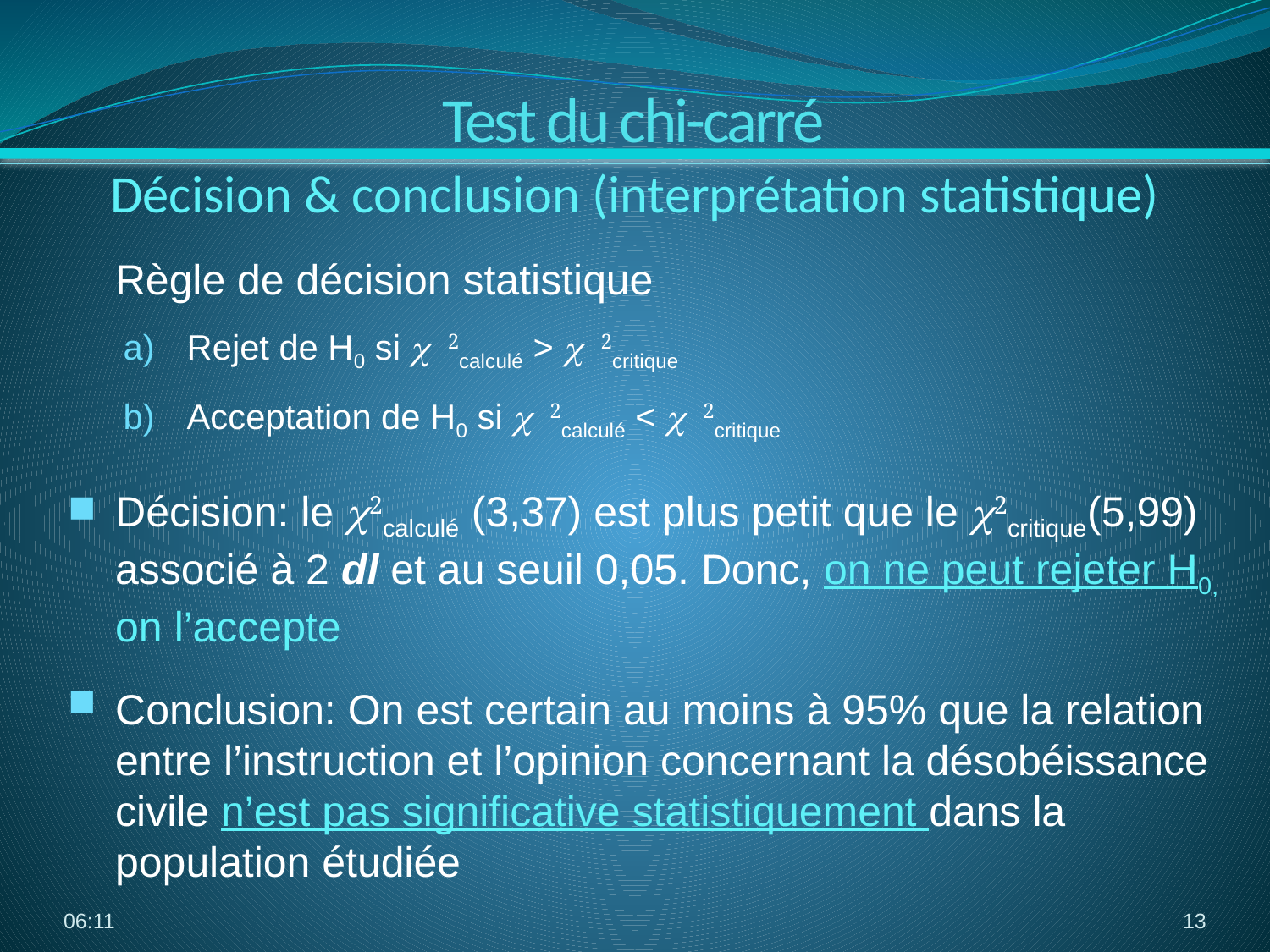

Test du chi-carré
Décision & conclusion (interprétation statistique)
    Règle de décision statistique
Rejet de H0 si χ 2calculé > χ 2critique
Acceptation de H0 si χ 2calculé < χ 2critique
Décision: le χ2calculé (3,37) est plus petit que le χ2critique(5,99) associé à 2 dl et au seuil 0,05. Donc, on ne peut rejeter H0, on l’accepte
Conclusion: On est certain au moins à 95% que la relation entre l’instruction et l’opinion concernant la désobéissance civile n’est pas significative statistiquement dans la population étudiée

06:11
13